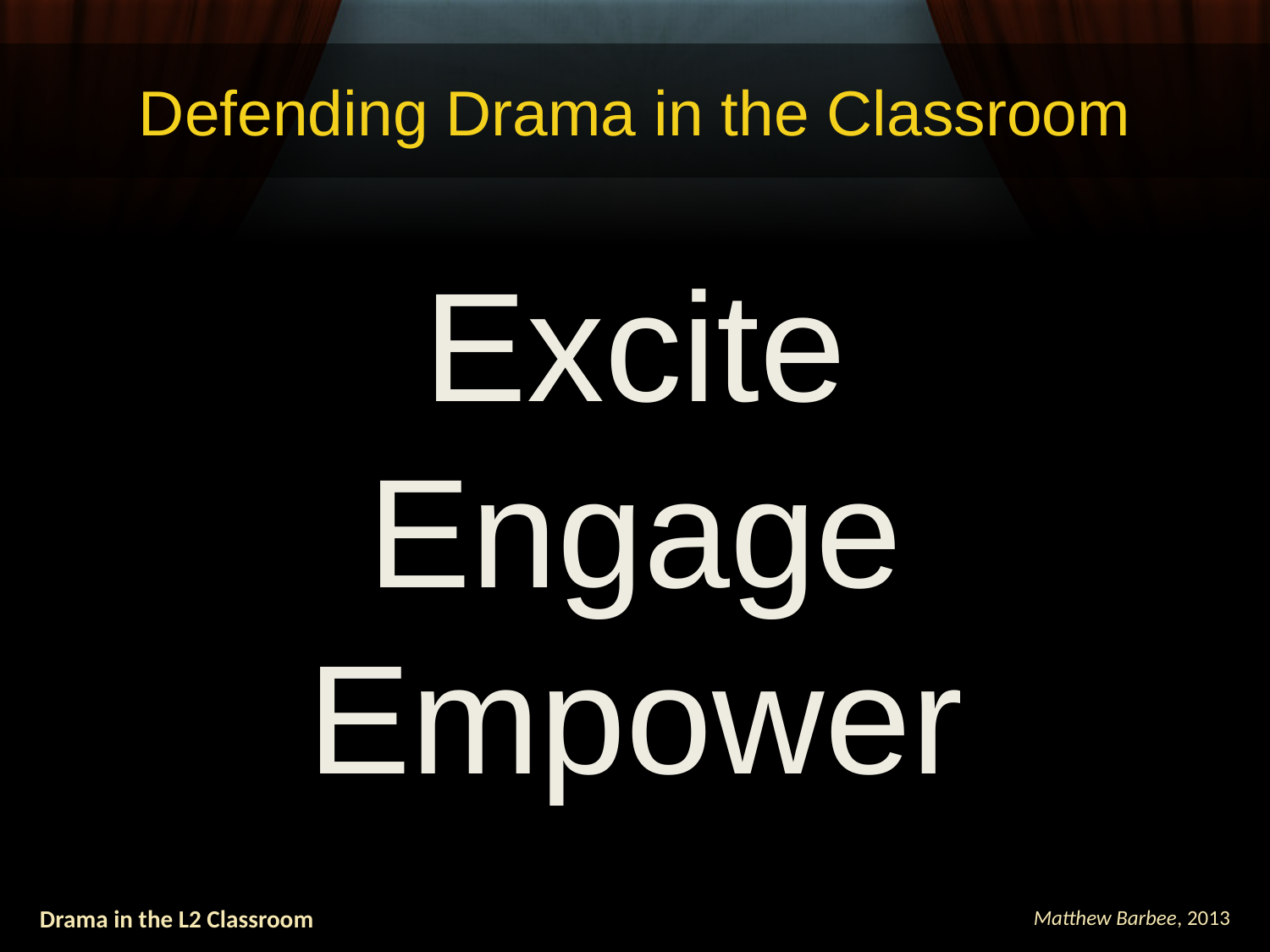

# Defending Drama in the Classroom
Excite
Engage
Empower
Drama in the L2 Classroom
Matthew Barbee, 2013